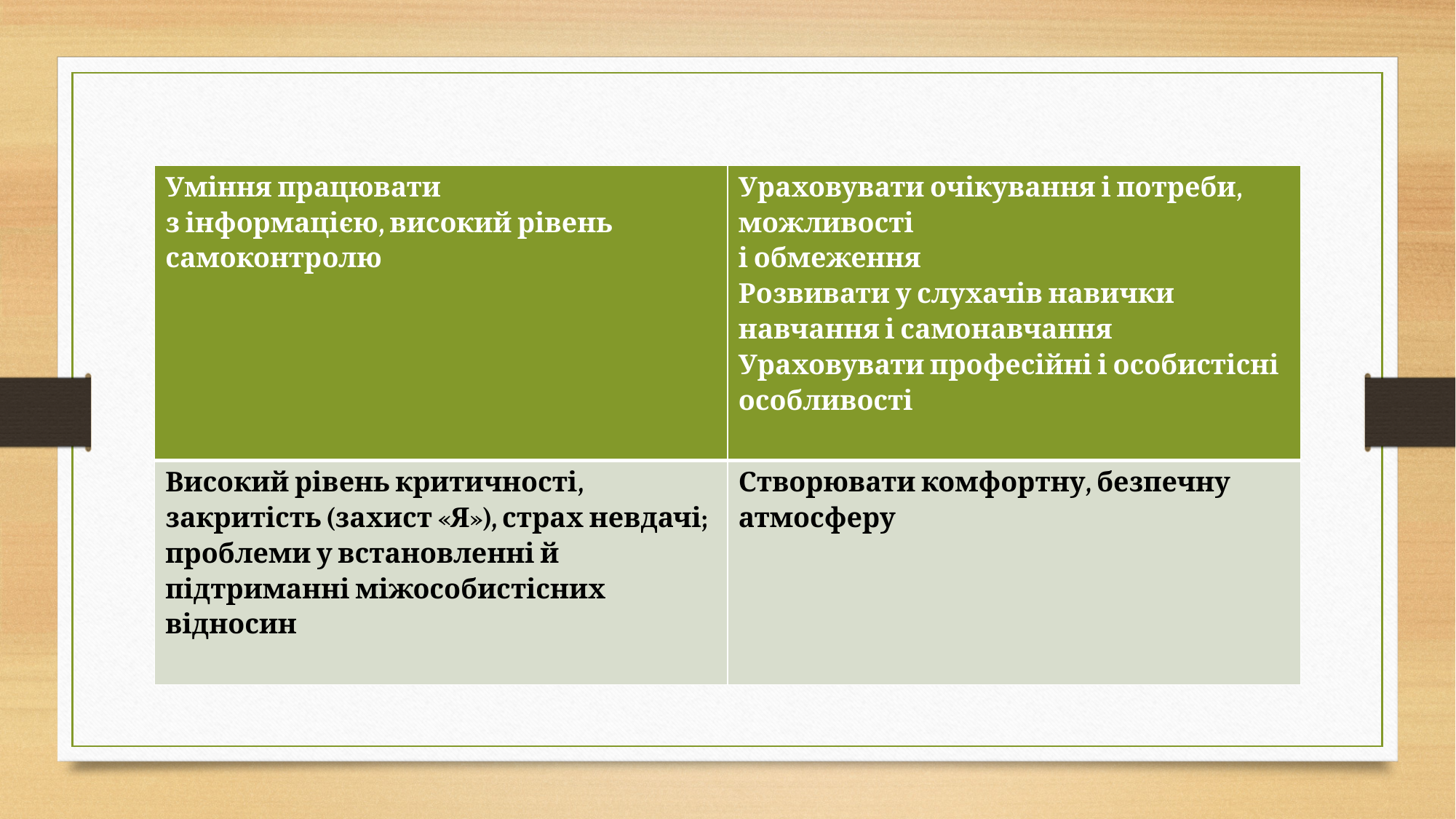

| Уміння працювати з інформацією, високий рівень самоконтролю | Ураховувати очікування і потреби, можливості і обмеження Розвивати у слухачів навички навчання і самонавчання Ураховувати професійні і особистісні особливості |
| --- | --- |
| Високий рівень критичності, закритість (захист «Я»), страх невдачі; проблеми у встановленні й підтриманні міжособистісних відносин | Створювати комфортну, безпечну атмосферу |